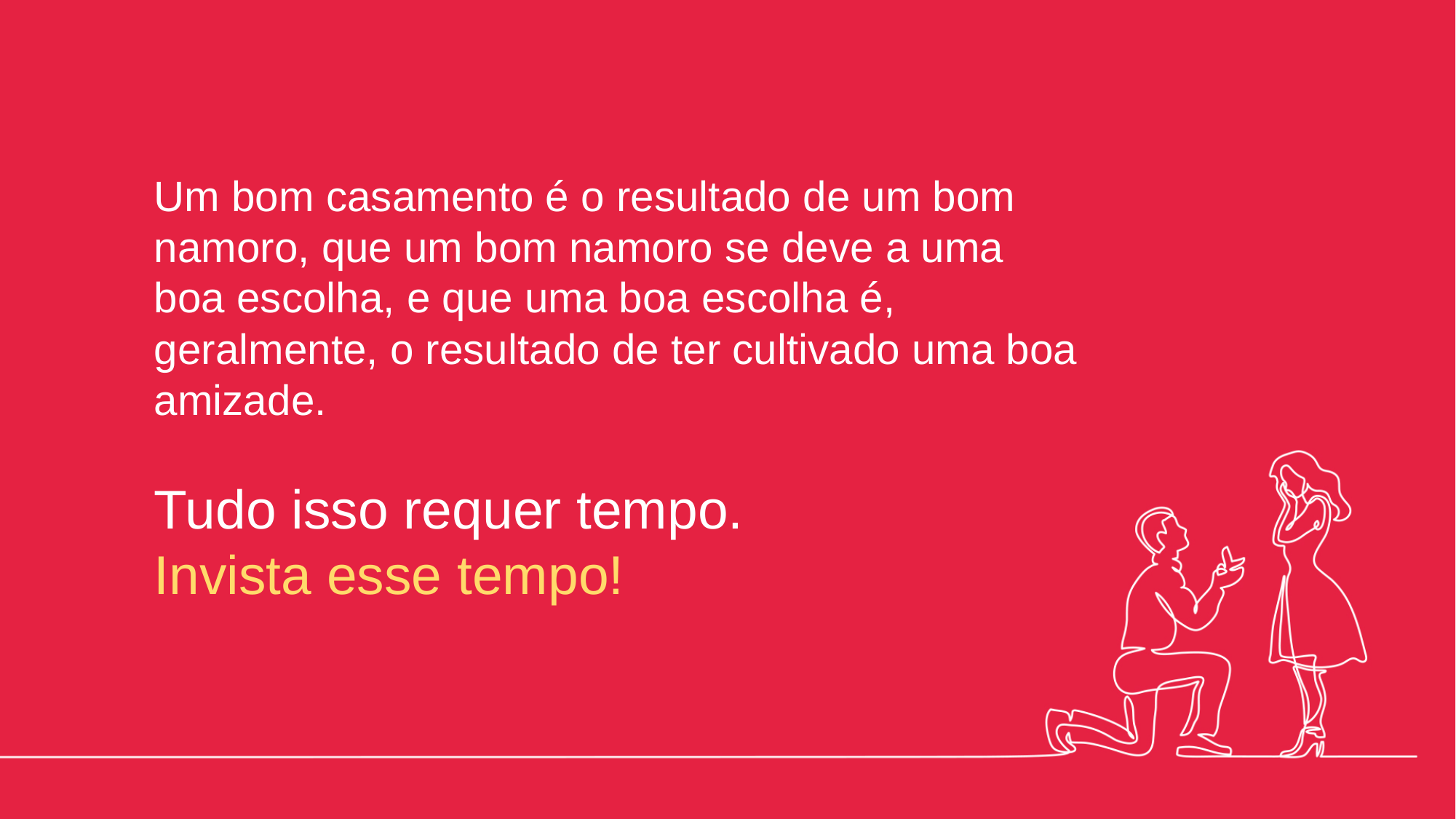

Um bom casamento é o resultado de um bom namoro, que um bom namoro se deve a uma boa escolha, e que uma boa escolha é, geralmente, o resultado de ter cultivado uma boa amizade.
Tudo isso requer tempo.
Invista esse tempo!